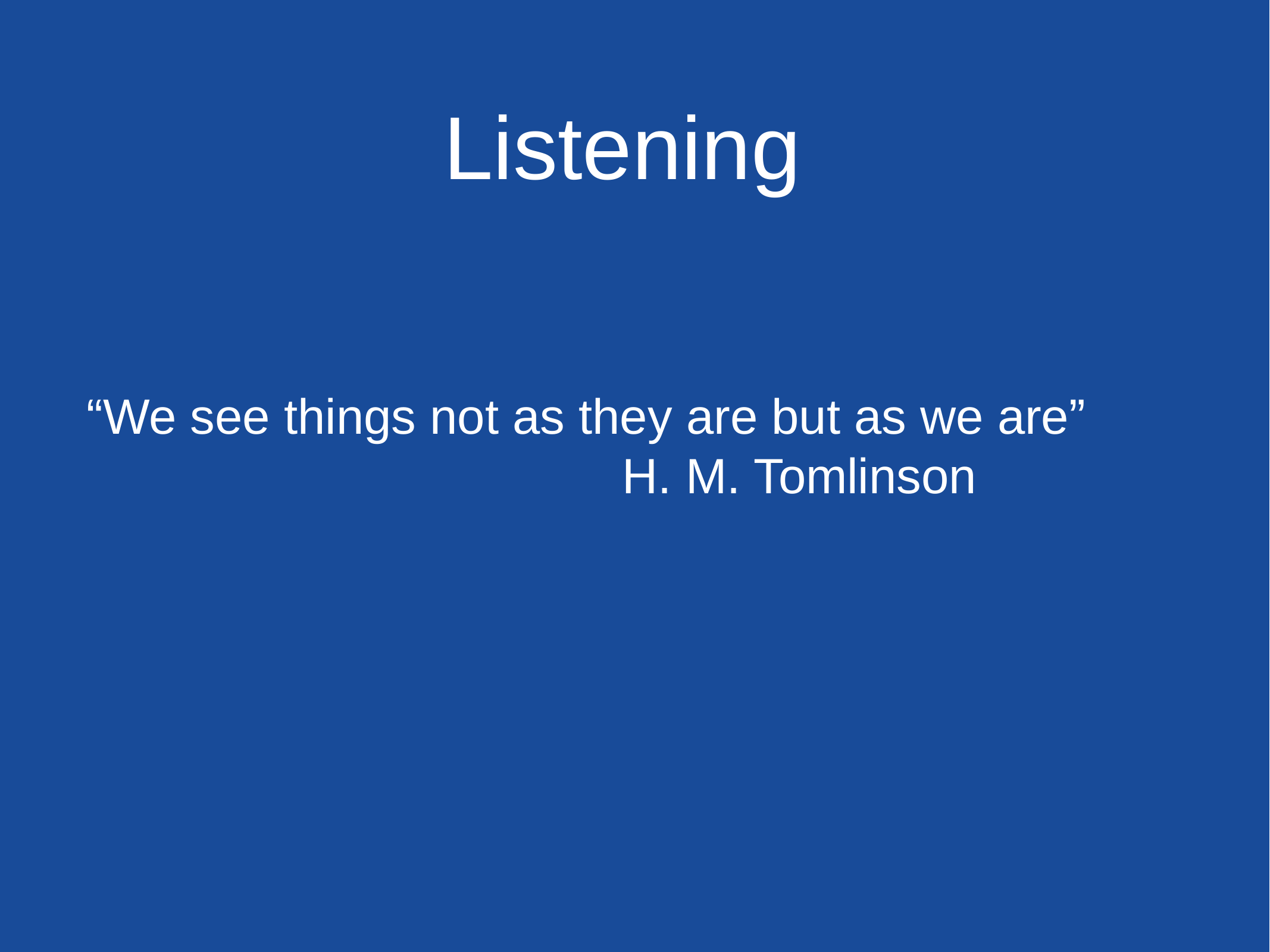

# Listening

“We see things not as they are but as we are”
 						H. M. Tomlinson